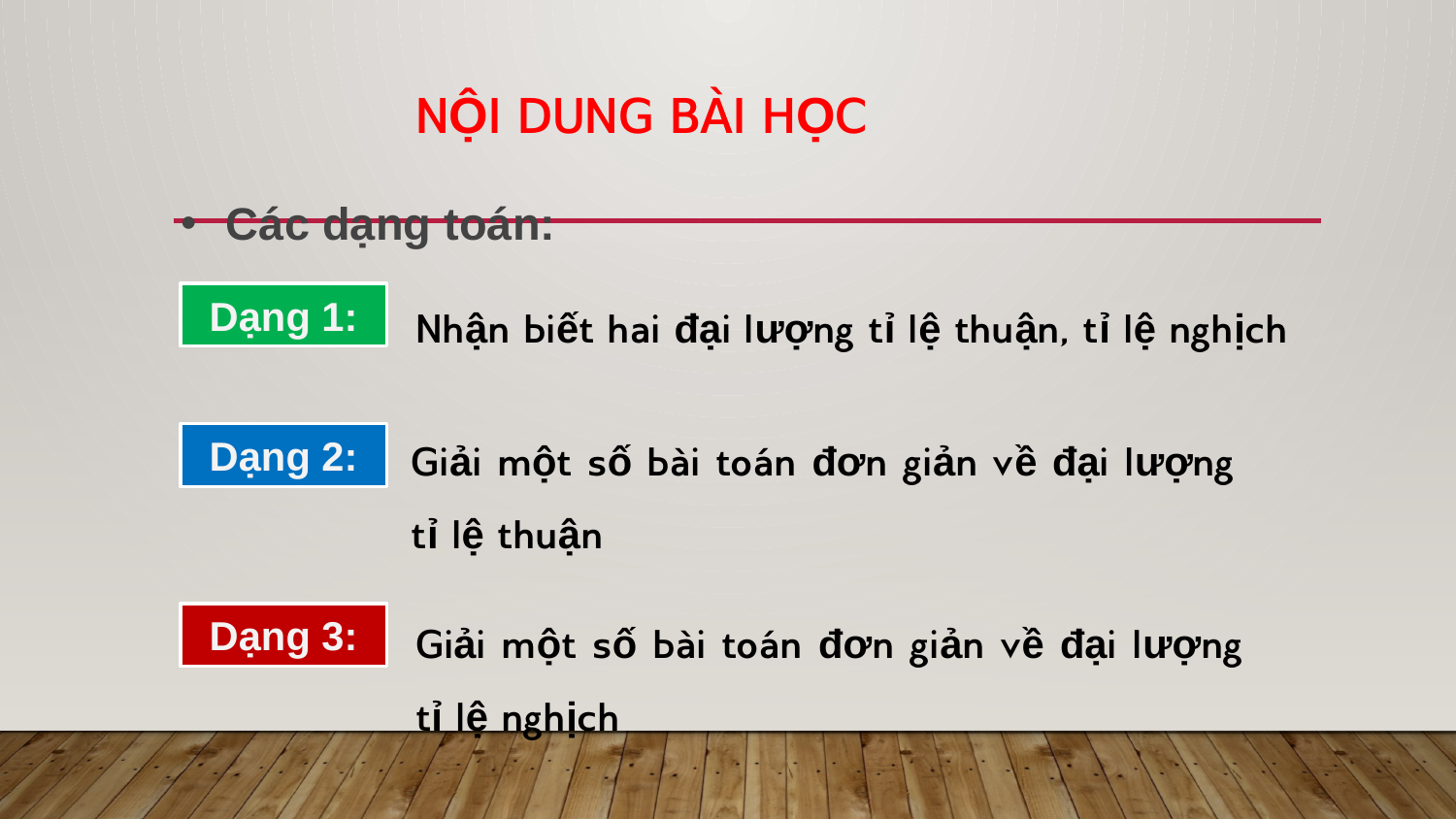

# NỘI DUNG BÀI HỌC
Các dạng toán:
Nhận biết hai đại lượng tỉ lệ thuận, tỉ lệ nghịch
 Dạng 1:
Giải một số bài toán đơn giản về đại lượng     tỉ lệ thuận
 Dạng 2:
Giải một số bài toán đơn giản về đại lượng     tỉ lệ nghịch
 Dạng 3: